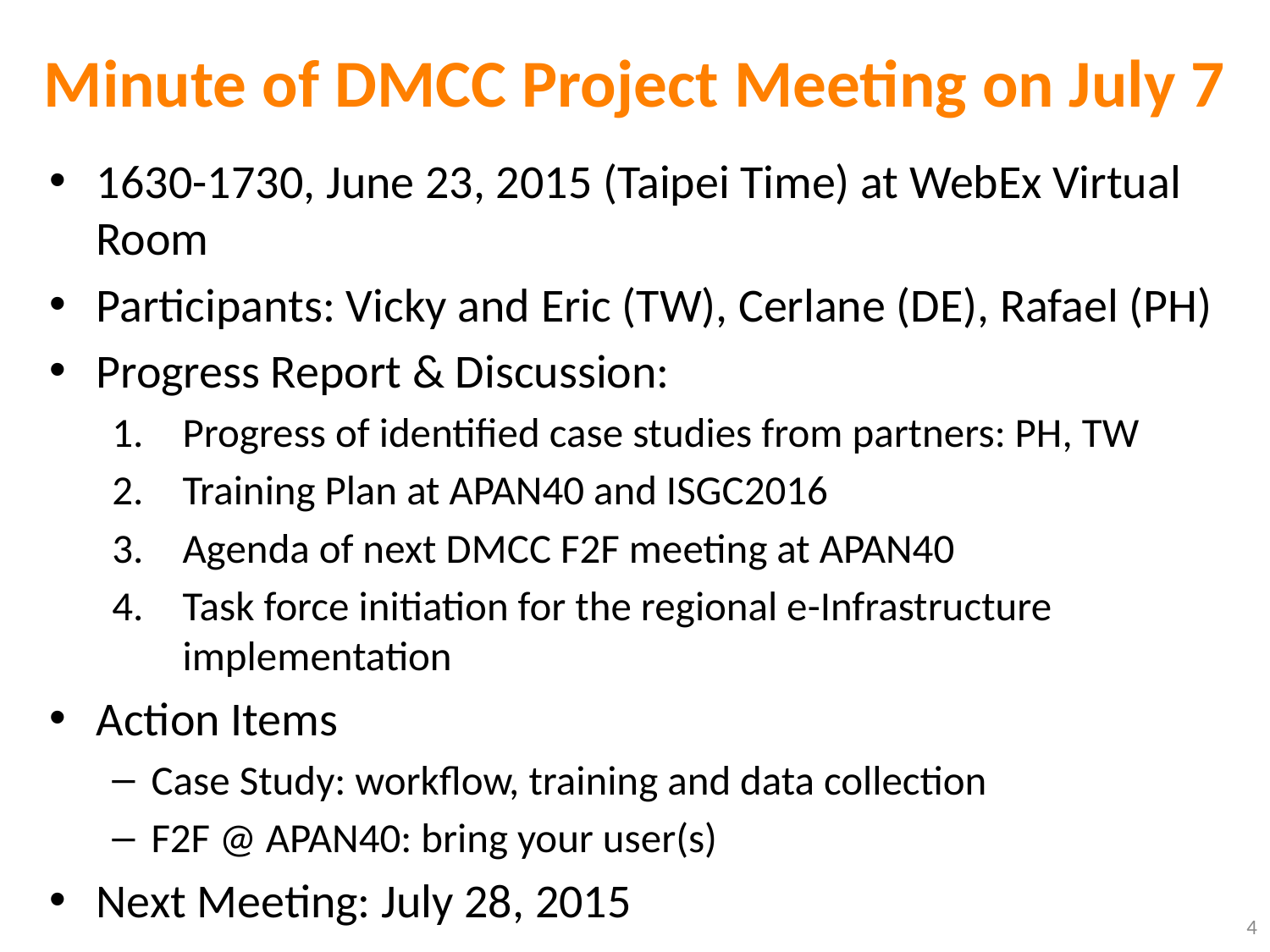

# Minute of DMCC Project Meeting on July 7
1630-1730, June 23, 2015 (Taipei Time) at WebEx Virtual Room
Participants: Vicky and Eric (TW), Cerlane (DE), Rafael (PH)
Progress Report & Discussion:
Progress of identified case studies from partners: PH, TW
Training Plan at APAN40 and ISGC2016
Agenda of next DMCC F2F meeting at APAN40
Task force initiation for the regional e-Infrastructure implementation
Action Items
Case Study: workflow, training and data collection
F2F @ APAN40: bring your user(s)
Next Meeting: July 28, 2015
4